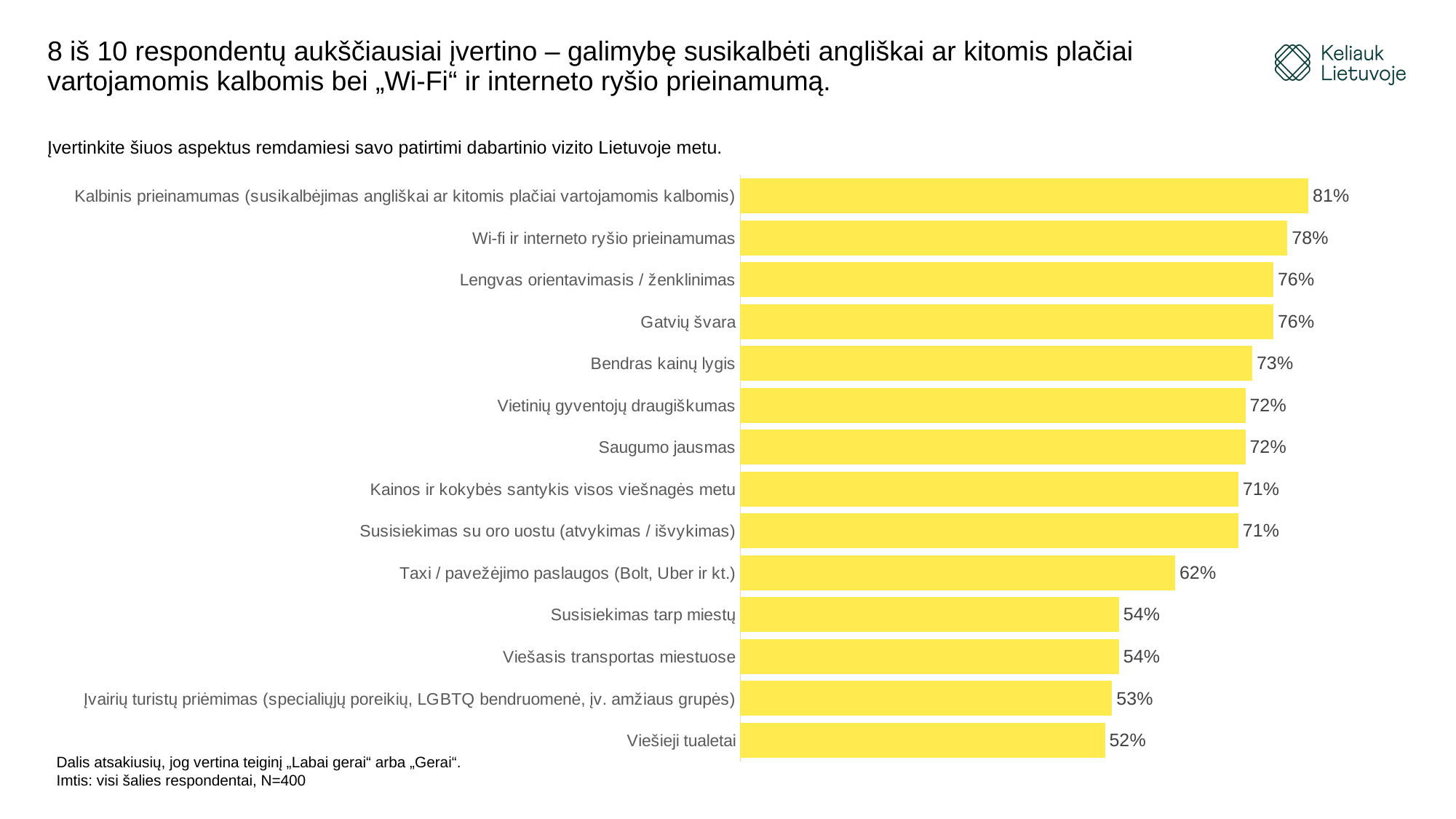

# 8 iš 10 respondentų aukščiausiai įvertino – galimybę susikalbėti angliškai ar kitomis plačiai vartojamomis kalbomis bei „Wi-Fi“ ir interneto ryšio prieinamumą.
Įvertinkite šiuos aspektus remdamiesi savo patirtimi dabartinio vizito Lietuvoje metu.

### Chart

| Category |  |
|---|---|
| Viešieji tualetai | 0.52 |
| Įvairių turistų priėmimas (specialiųjų poreikių, LGBTQ bendruomenė, įv. amžiaus grupės) | 0.53 |
| Viešasis transportas miestuose | 0.54 |
| Susisiekimas tarp miestų | 0.54 |
| Taxi / pavežėjimo paslaugos (Bolt, Uber ir kt.) | 0.62 |
| Susisiekimas su oro uostu (atvykimas / išvykimas) | 0.71 |
| Kainos ir kokybės santykis visos viešnagės metu | 0.71 |
| Saugumo jausmas | 0.72 |
| Vietinių gyventojų draugiškumas | 0.72 |
| Bendras kainų lygis | 0.73 |
| Gatvių švara | 0.76 |
| Lengvas orientavimasis / ženklinimas | 0.76 |
| Wi-fi ir interneto ryšio prieinamumas | 0.78 |
| Kalbinis prieinamumas (susikalbėjimas angliškai ar kitomis plačiai vartojamomis kalbomis) | 0.81 |
Dalis atsakiusių, jog vertina teiginį „Labai gerai“ arba „Gerai“.
Imtis: visi šalies respondentai, N=400